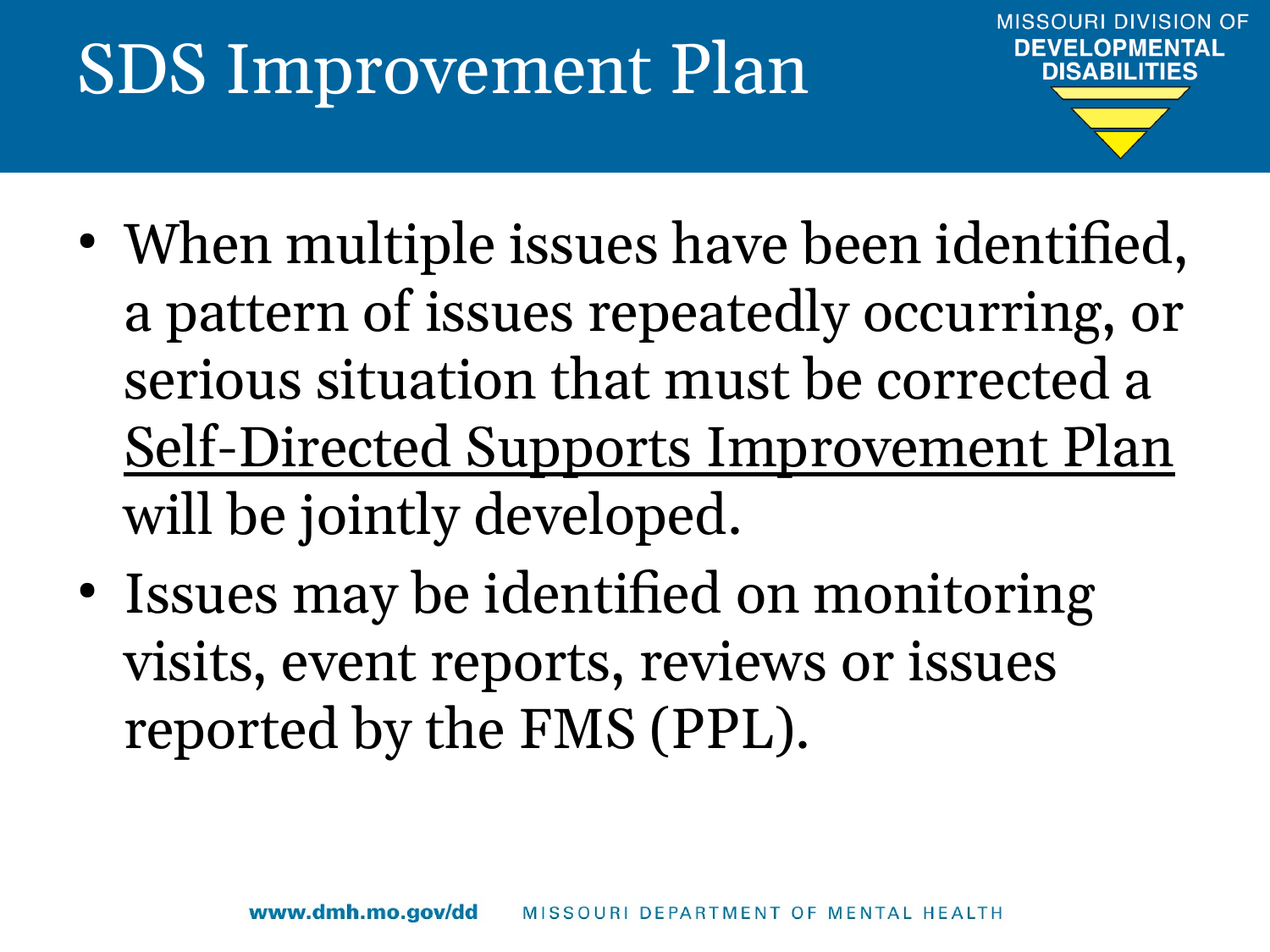

# SDS Improvement Plan
When multiple issues have been identified, a pattern of issues repeatedly occurring, or serious situation that must be corrected a Self-Directed Supports Improvement Plan will be jointly developed.
Issues may be identified on monitoring visits, event reports, reviews or issues reported by the FMS (PPL).